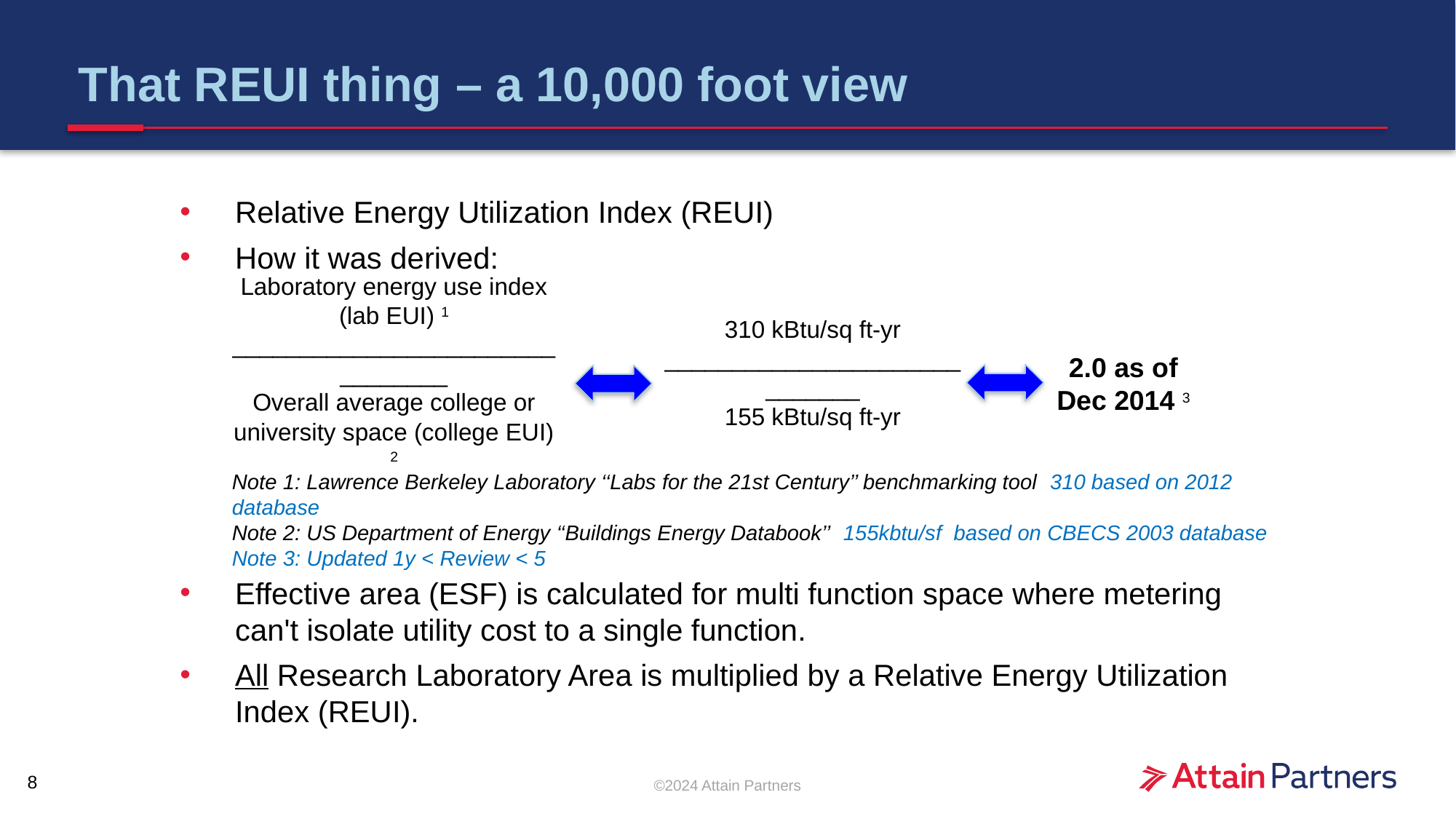

# That REUI thing – a 10,000 foot view
Relative Energy Utilization Index (REUI)
How it was derived:
310 kBtu/sq ft-yr
_____________________________
155 kBtu/sq ft-yr
Laboratory energy use index (lab EUI) 1
________________________________
Overall average college or university space (college EUI) 2
2.0 as of Dec 2014 3

Note 1: Lawrence Berkeley Laboratory ‘‘Labs for the 21st Century’’ benchmarking tool  310 based on 2012 database
Note 2: US Department of Energy ‘‘Buildings Energy Databook’’  155kbtu/sf  based on CBECS 2003 database
Note 3: Updated 1y < Review < 5
Effective area (ESF) is calculated for multi function space where metering can't isolate utility cost to a single function.
All Research Laboratory Area is multiplied by a Relative Energy Utilization Index (REUI).
8